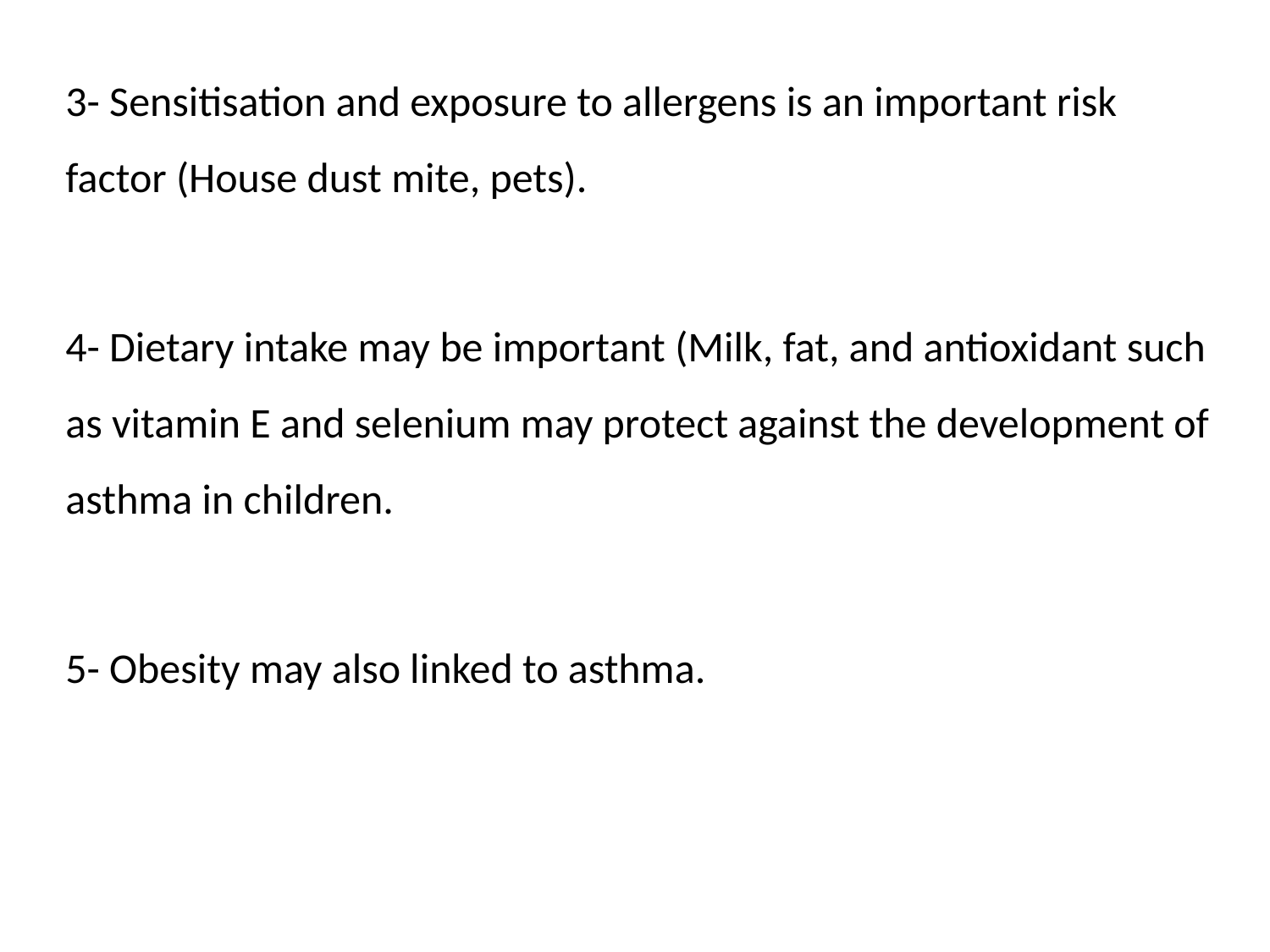

3- Sensitisation and exposure to allergens is an important risk factor (House dust mite, pets).

4- Dietary intake may be important (Milk, fat, and antioxidant such as vitamin E and selenium may protect against the development of asthma in children.

5- Obesity may also linked to asthma.
#